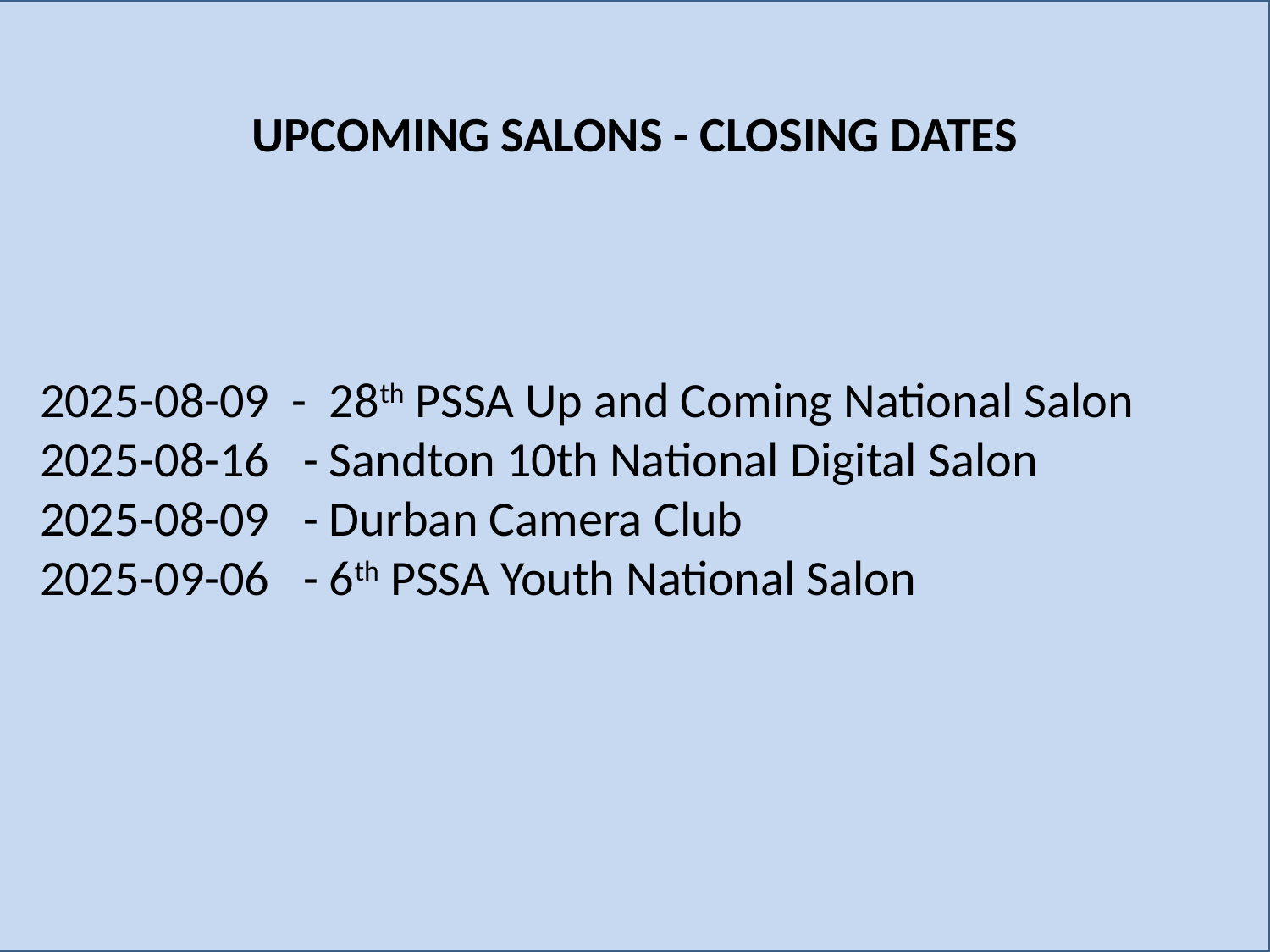

UPCOMING SALONS - CLOSING DATES
2025-08-09  -  28th PSSA Up and Coming National Salon
2025-08-16   - Sandton 10th National Digital Salon
2025-08-09   - Durban Camera Club
2025-09-06   - 6th PSSA Youth National Salon